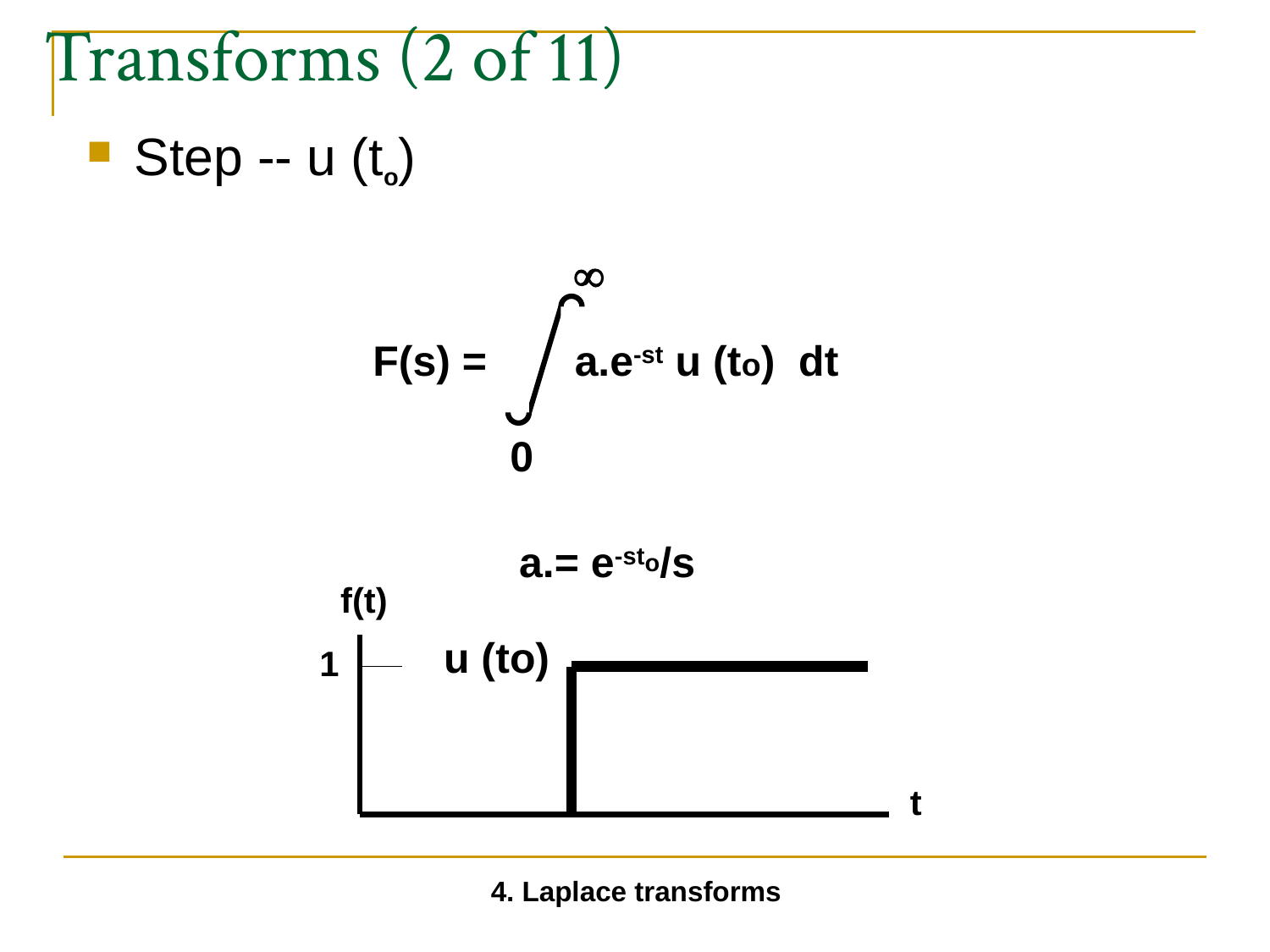

# Transforms (2 of 11)
Step -- u (to)
∞

F(s) =
e-st u (to)  dt
0
= e-sto/s
f(t)
u (to)
1
t
4. Laplace transforms